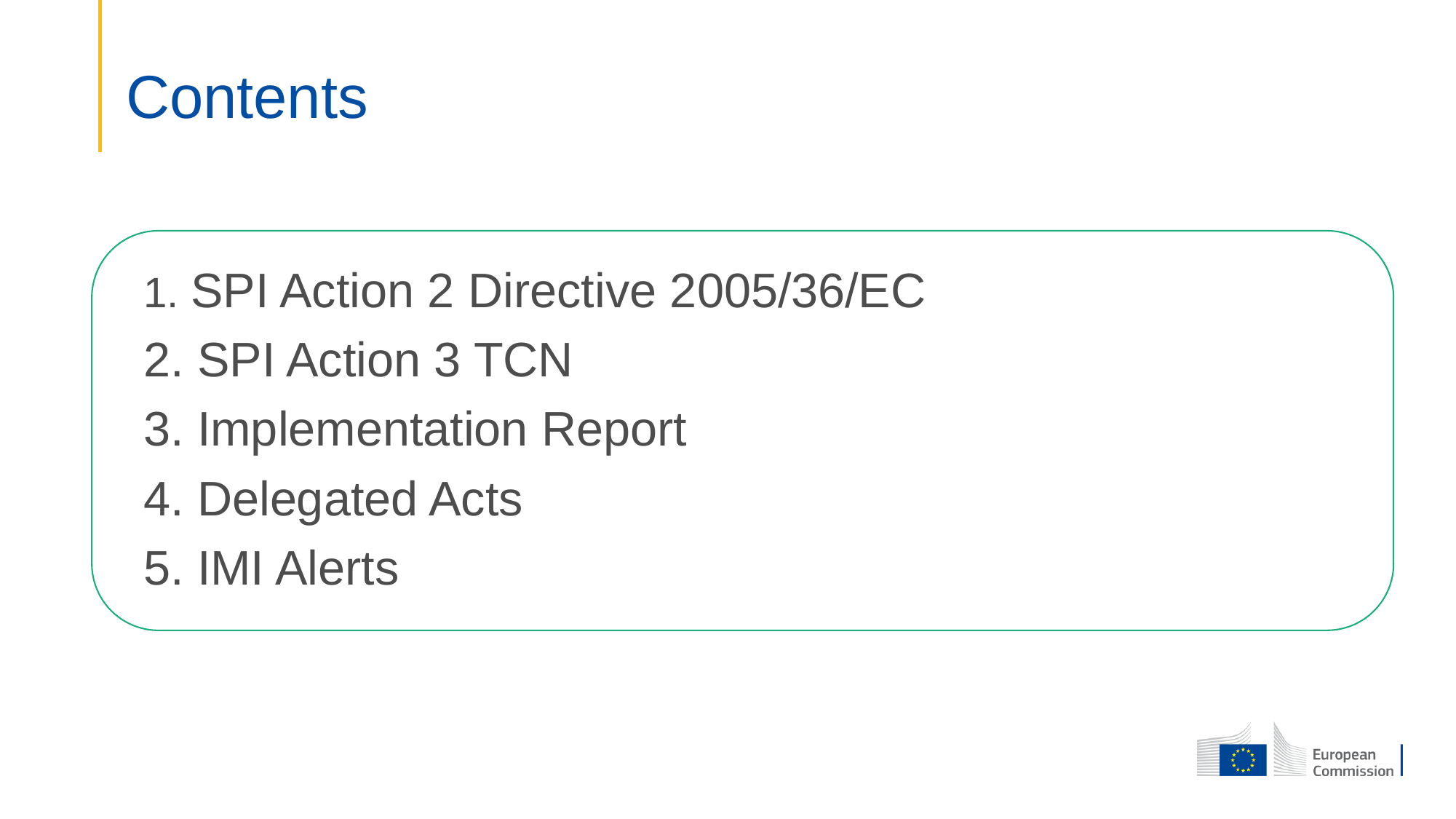

# Contents
1. SPI Action 2 Directive 2005/36/EC
2. SPI Action 3 TCN
3. Implementation Report
4. Delegated Acts
5. IMI Alerts